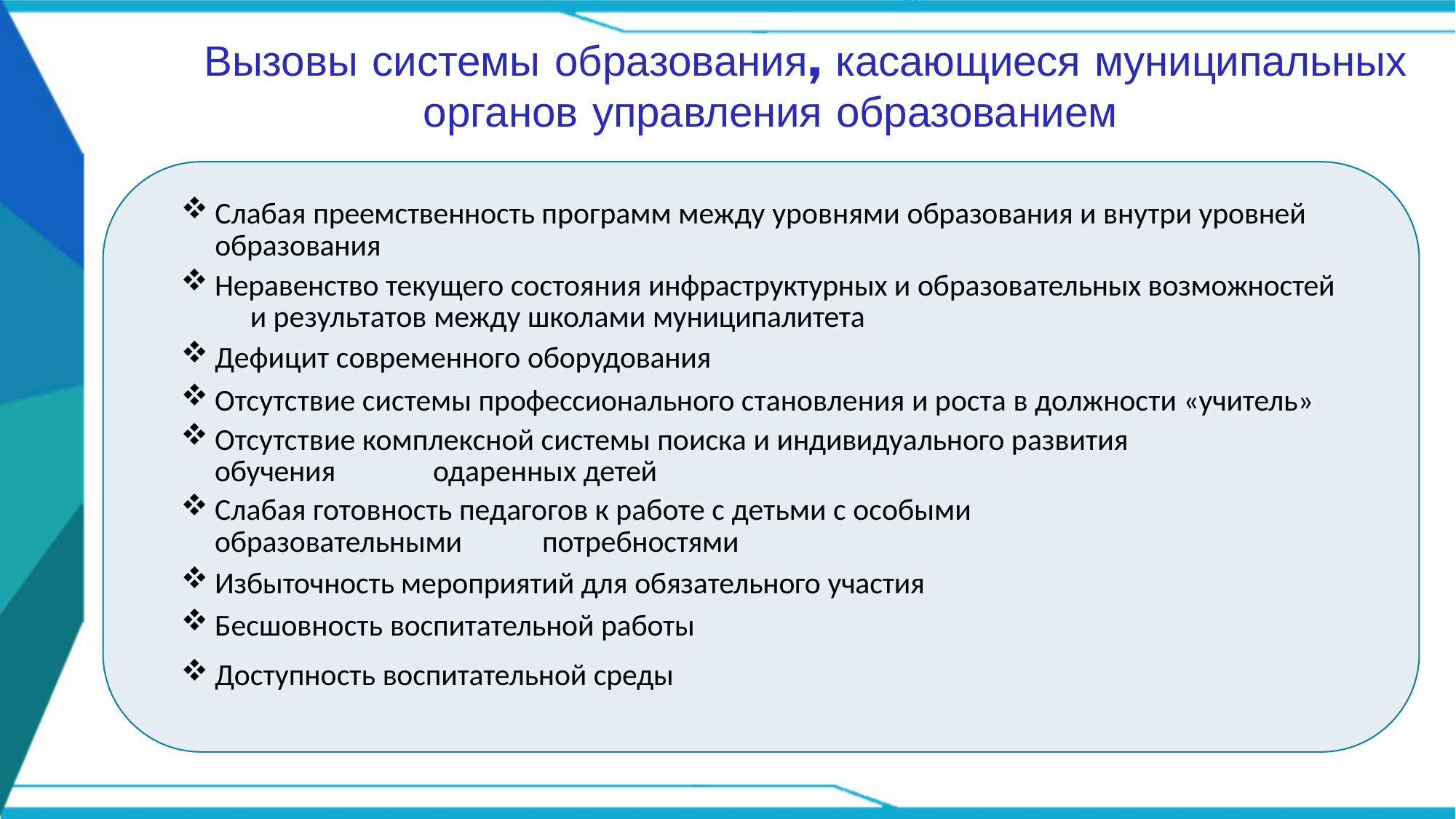

Вызовы системы образования, касающиеся муниципальных органов управления образованием

Слабая преемственность программ между уровнями образования и внутри уровней
образования
Неравенство текущего состояния инфраструктурных и образовательных возможностей 	и результатов между школами муниципалитета
Дефицит современного оборудования
Отсутствие системы профессионального становления и роста в должности «учитель»
Отсутствие комплексной системы поиска и индивидуального развития обучения 	одаренных детей
Слабая готовность педагогов к работе с детьми с особыми образовательными 	потребностями
Избыточность мероприятий для обязательного участия
Бесшовность воспитательной работы
Доступность воспитательной среды